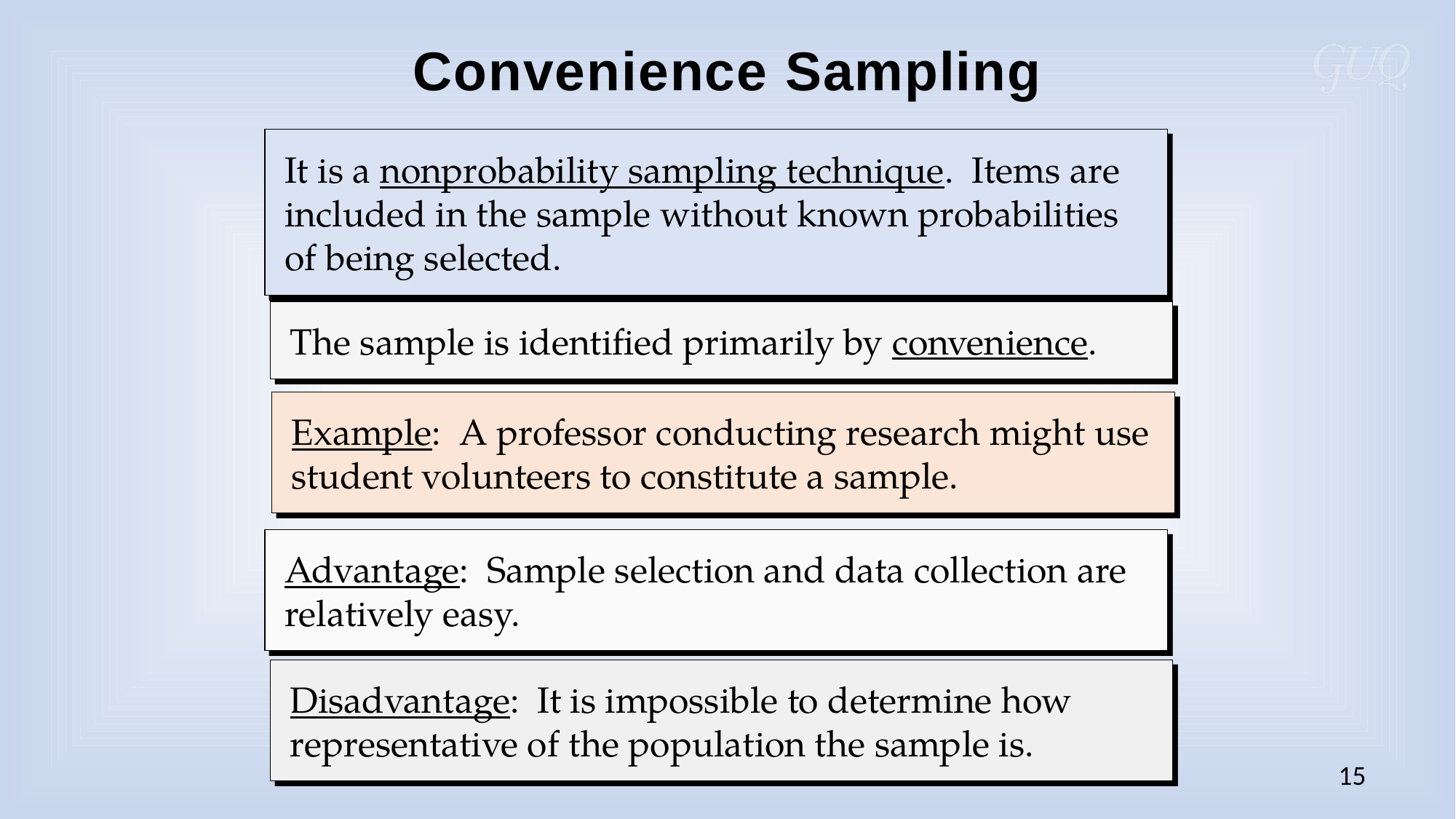

Convenience Sampling
 It is a nonprobability sampling technique.  Items are
 included in the sample without known probabilities
 of being selected.
 The sample is identified primarily by convenience.
 Example:  A professor conducting research might use
 student volunteers to constitute a sample.
 Advantage:  Sample selection and data collection are
 relatively easy.
 Disadvantage:  It is impossible to determine how
 representative of the population the sample is.